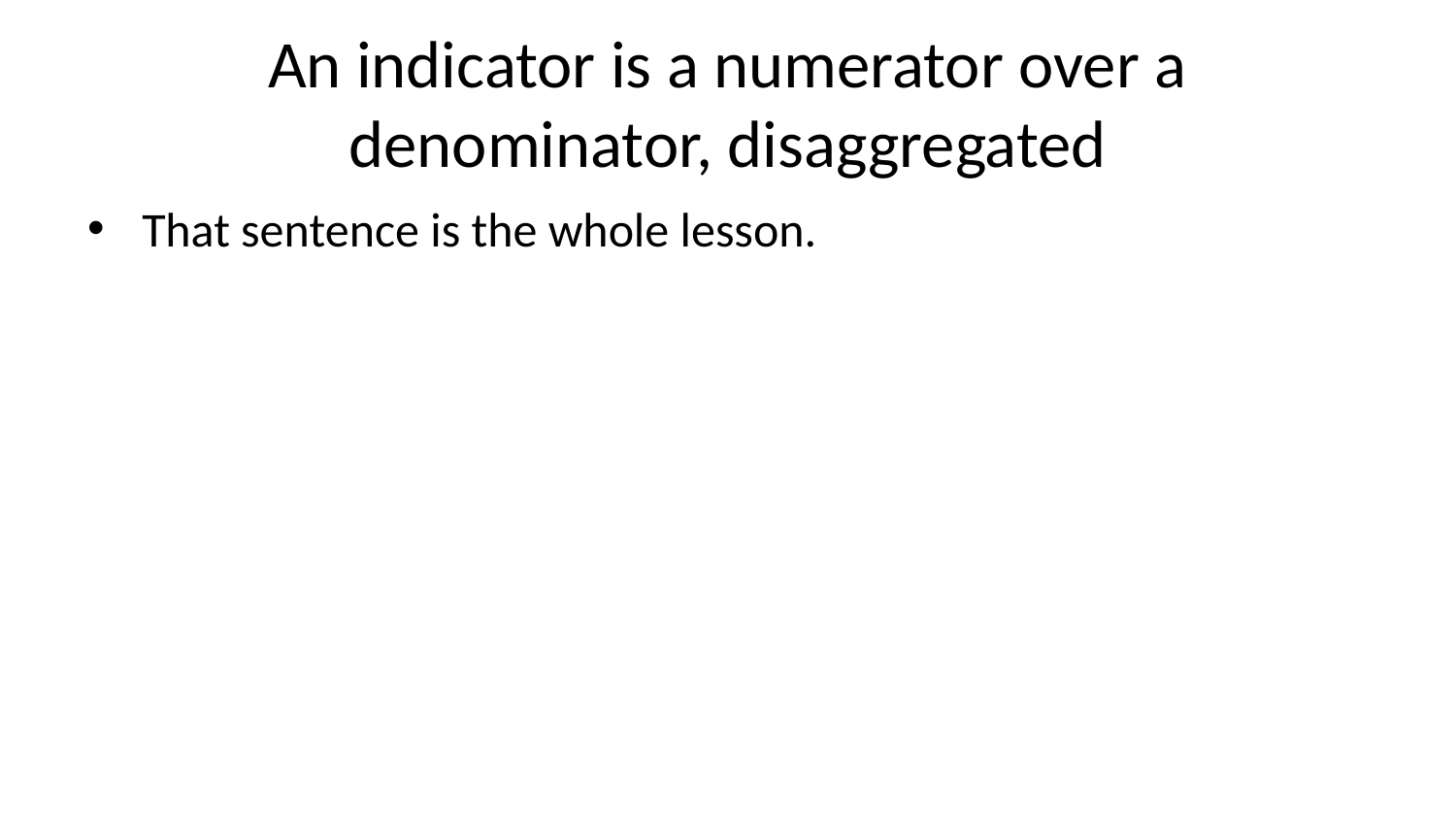

# An indicator is a numerator over a denominator, disaggregated
That sentence is the whole lesson.